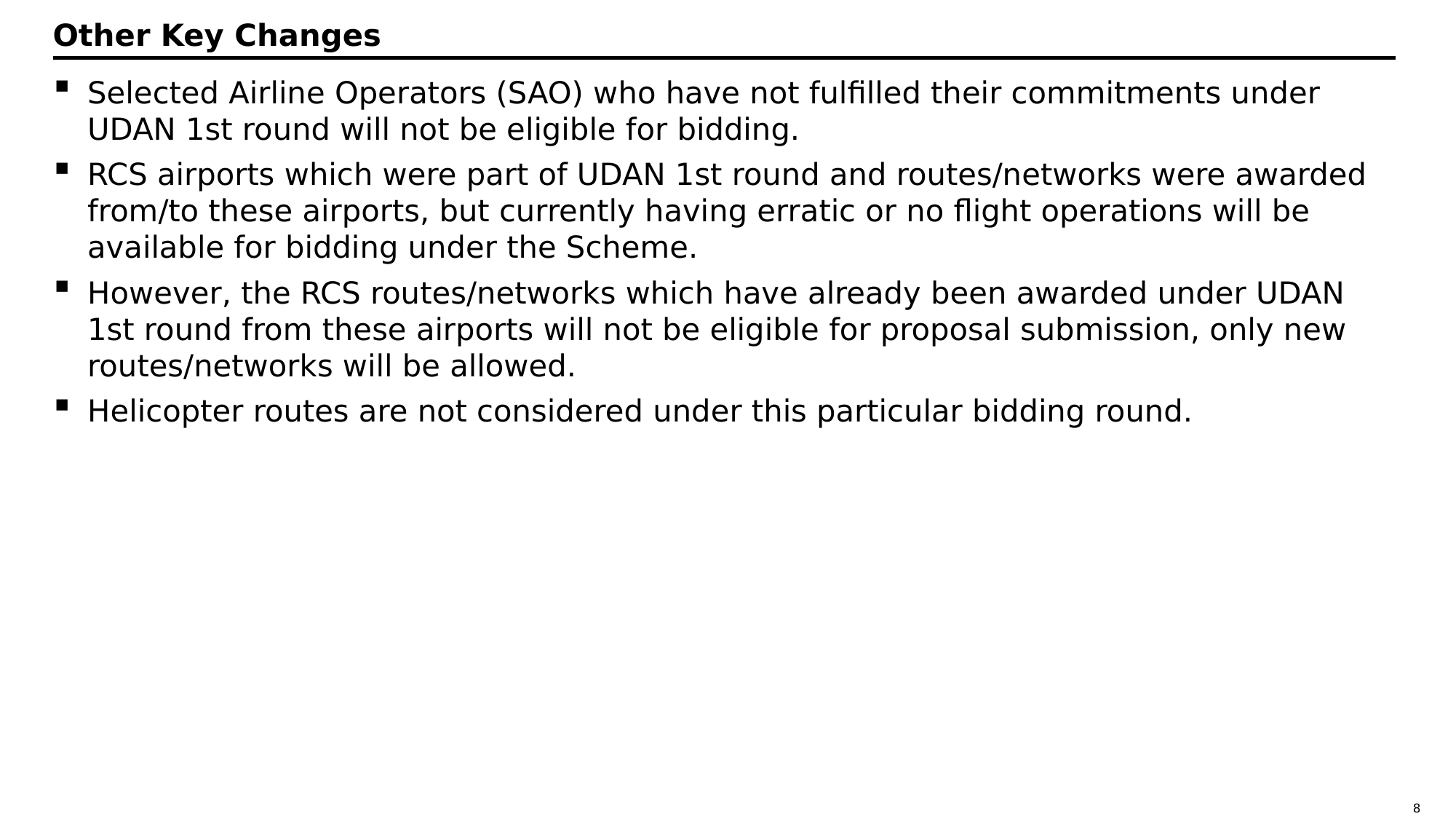

Other Key Changes
Selected Airline Operators (SAO) who have not fulfilled their commitments under UDAN 1st round will not be eligible for bidding.
RCS airports which were part of UDAN 1st round and routes/networks were awarded from/to these airports, but currently having erratic or no flight operations will be available for bidding under the Scheme.
However, the RCS routes/networks which have already been awarded under UDAN 1st round from these airports will not be eligible for proposal submission, only new routes/networks will be allowed.
Helicopter routes are not considered under this particular bidding round.

8